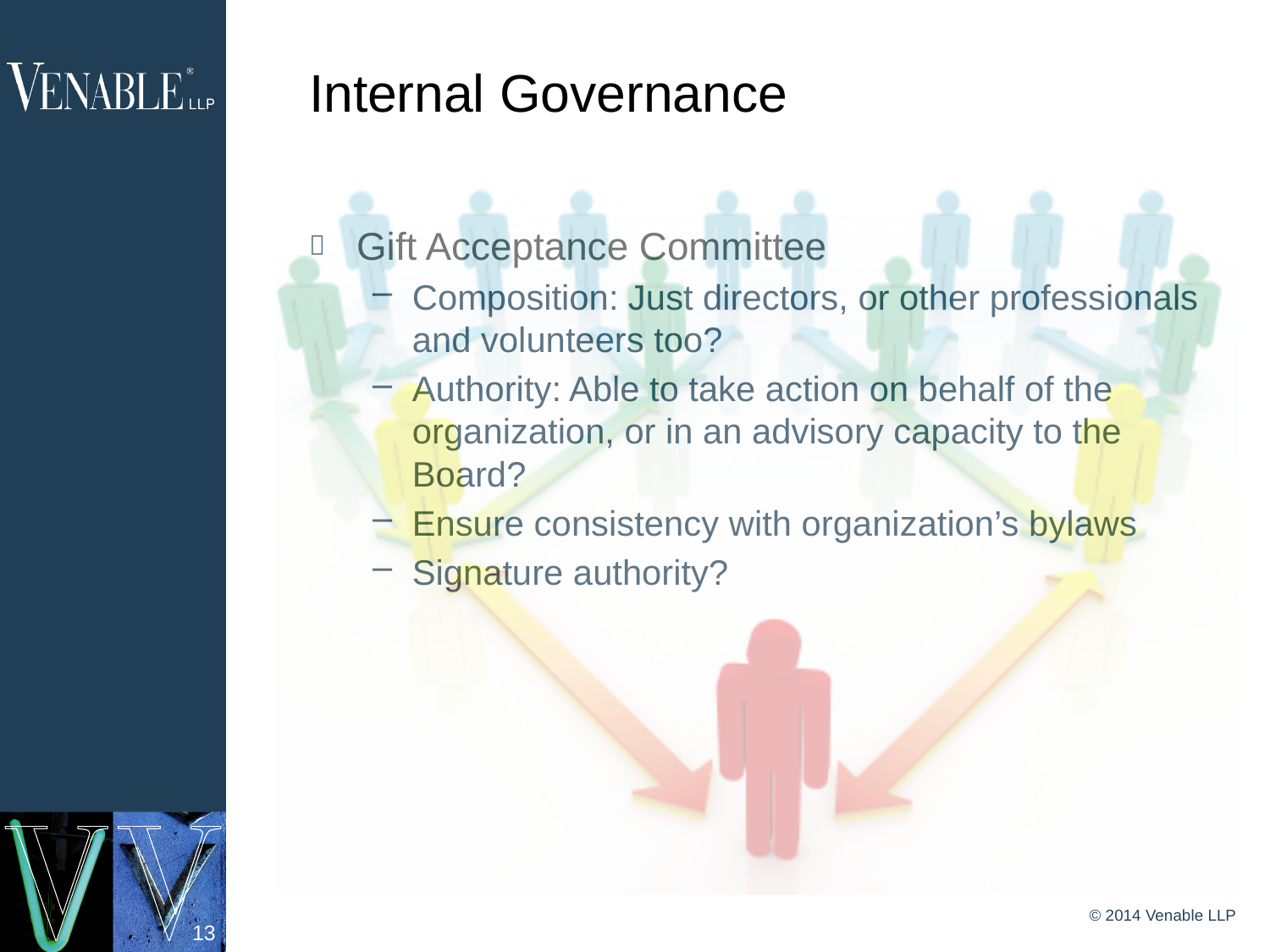

# Internal Governance

Gift Acceptance Committee
Composition: Just directors, or other professionals and volunteers too?
Authority: Able to take action on behalf of the organization, or in an advisory capacity to the Board?
Ensure consistency with organization’s bylaws
Signature authority?
© 2014 Venable LLP